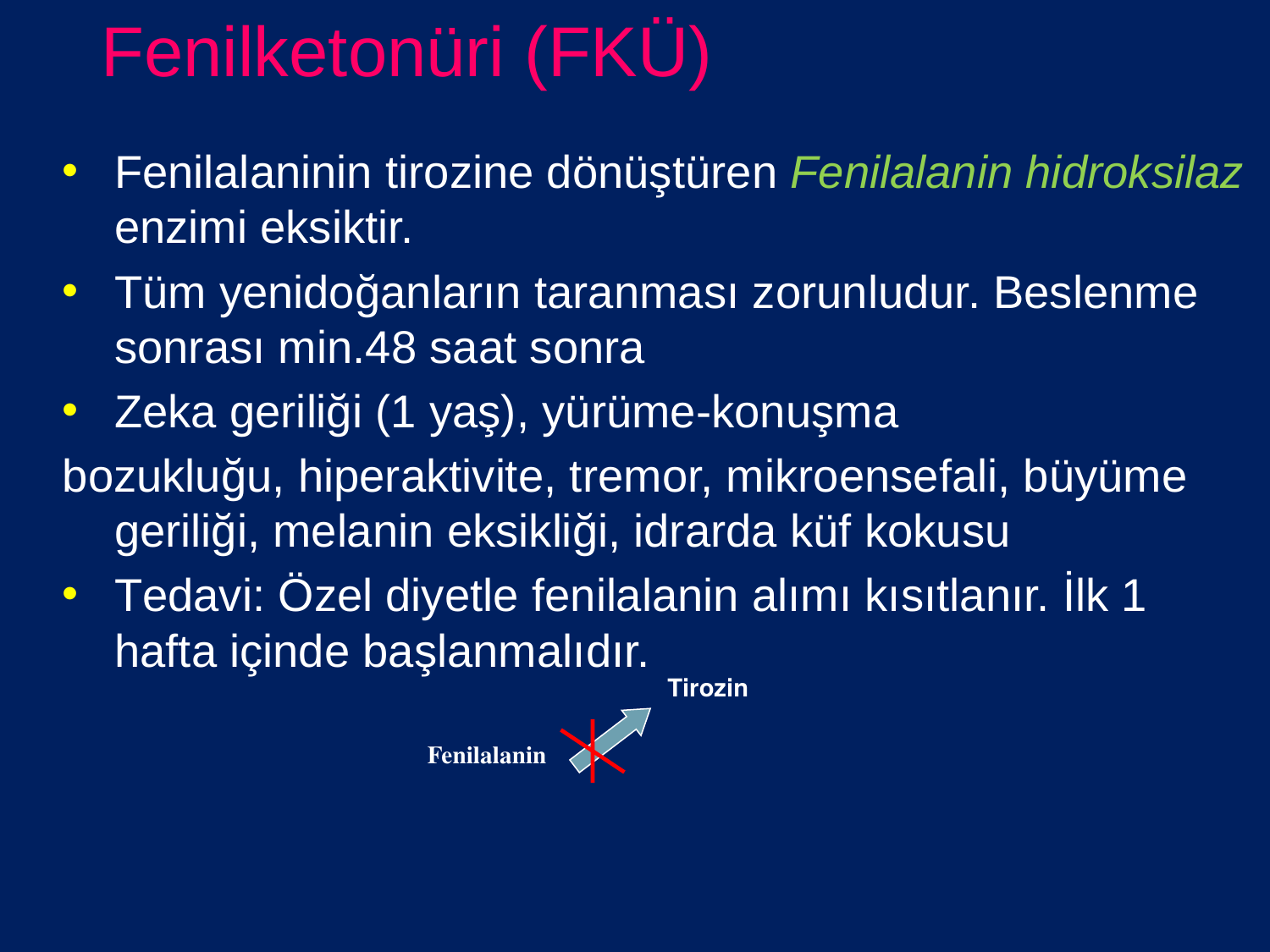

# Fenilketonüri (FKÜ)
Fenilalaninin tirozine dönüştüren Fenilalanin hidroksilaz enzimi eksiktir.
Tüm yenidoğanların taranması zorunludur. Beslenme sonrası min.48 saat sonra
Zeka geriliği (1 yaş), yürüme-konuşma
bozukluğu, hiperaktivite, tremor, mikroensefali, büyüme geriliği, melanin eksikliği, idrarda küf kokusu
Tedavi: Özel diyetle fenilalanin alımı kısıtlanır. İlk 1 hafta içinde başlanmalıdır.

Tirozin

Fenilalanin